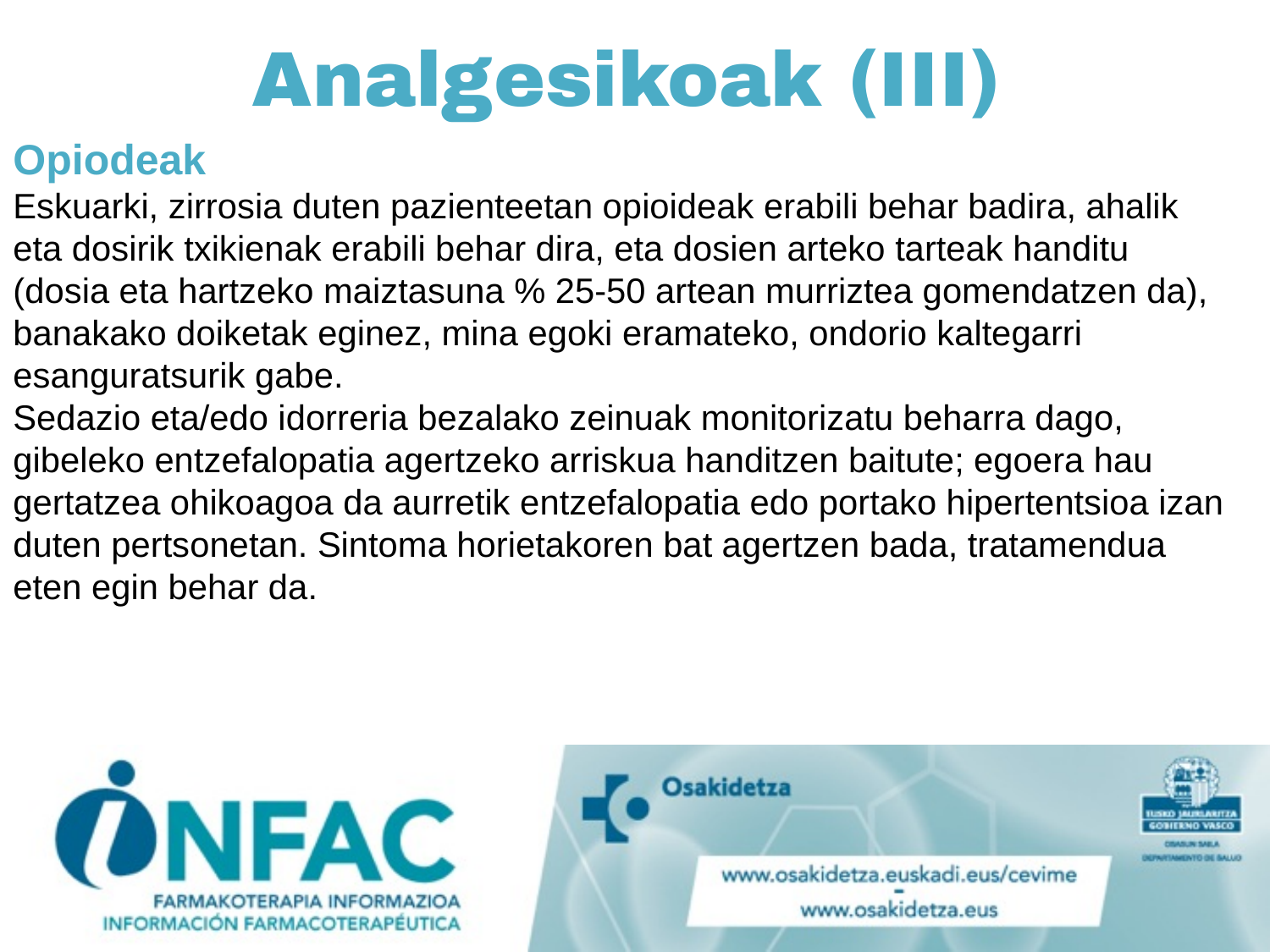

# Analgesikoak (III)
Opiodeak
Eskuarki, zirrosia duten pazienteetan opioideak erabili behar badira, ahalik eta dosirik txikienak erabili behar dira, eta dosien arteko tarteak handitu (dosia eta hartzeko maiztasuna % 25-50 artean murriztea gomendatzen da), banakako doiketak eginez, mina egoki eramateko, ondorio kaltegarri esanguratsurik gabe.
Sedazio eta/edo idorreria bezalako zeinuak monitorizatu beharra dago, gibeleko entzefalopatia agertzeko arriskua handitzen baitute; egoera hau gertatzea ohikoagoa da aurretik entzefalopatia edo portako hipertentsioa izan duten pertsonetan. Sintoma horietakoren bat agertzen bada, tratamendua eten egin behar da.